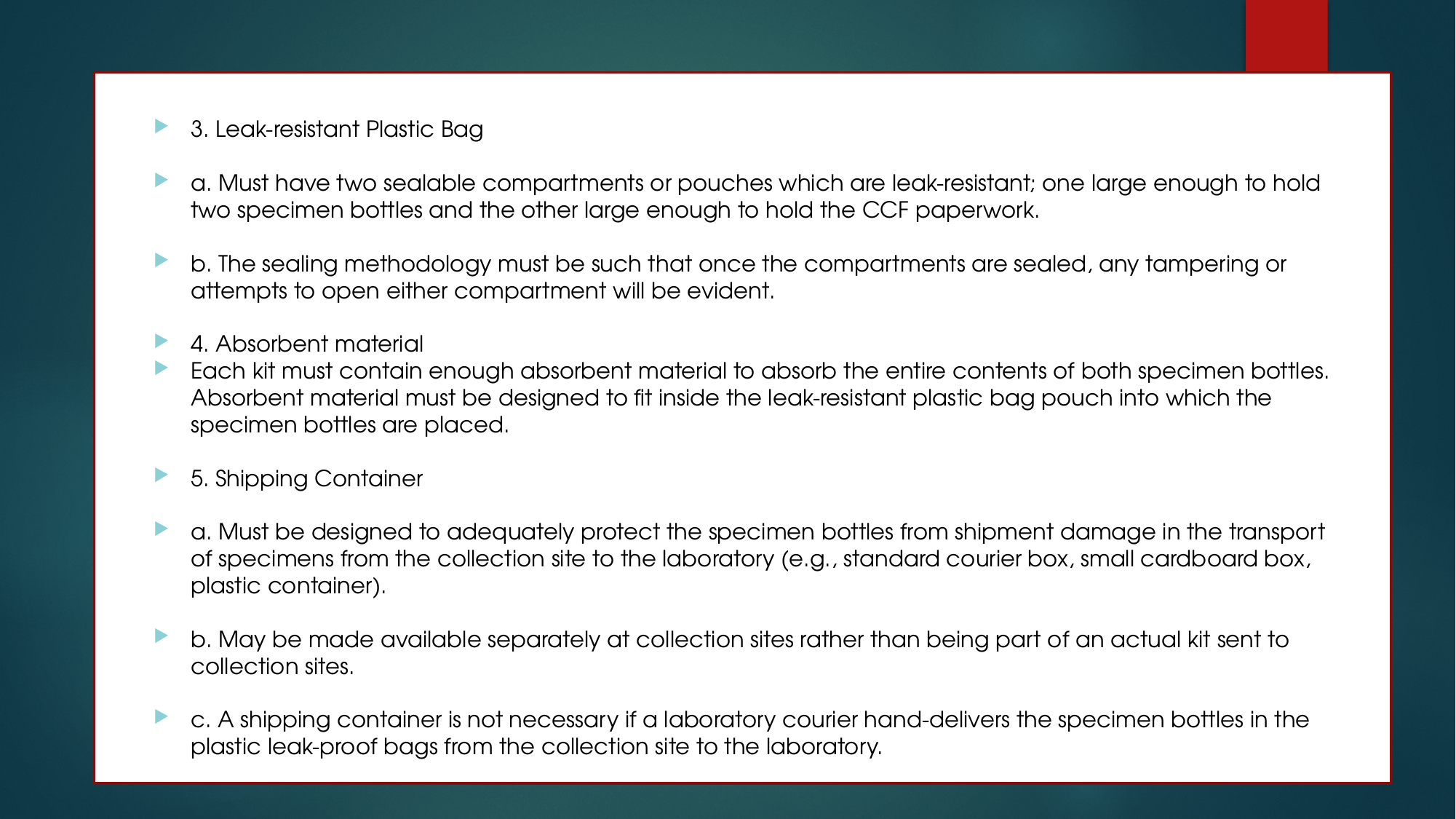

3. Leak-resistant Plastic Bag

a. Must have two sealable compartments or pouches which are leak-resistant; one large enough to hold two specimen bottles and the other large enough to hold the CCF paperwork.

b. The sealing methodology must be such that once the compartments are sealed, any tampering or attempts to open either compartment will be evident.

4. Absorbent material
Each kit must contain enough absorbent material to absorb the entire contents of both specimen bottles. Absorbent material must be designed to fit inside the leak-resistant plastic bag pouch into which the specimen bottles are placed.

5. Shipping Container

a. Must be designed to adequately protect the specimen bottles from shipment damage in the transport of specimens from the collection site to the laboratory (e.g., standard courier box, small cardboard box, plastic container).

b. May be made available separately at collection sites rather than being part of an actual kit sent to collection sites.

c. A shipping container is not necessary if a laboratory courier hand-delivers the specimen bottles in the plastic leak-proof bags from the collection site to the laboratory.